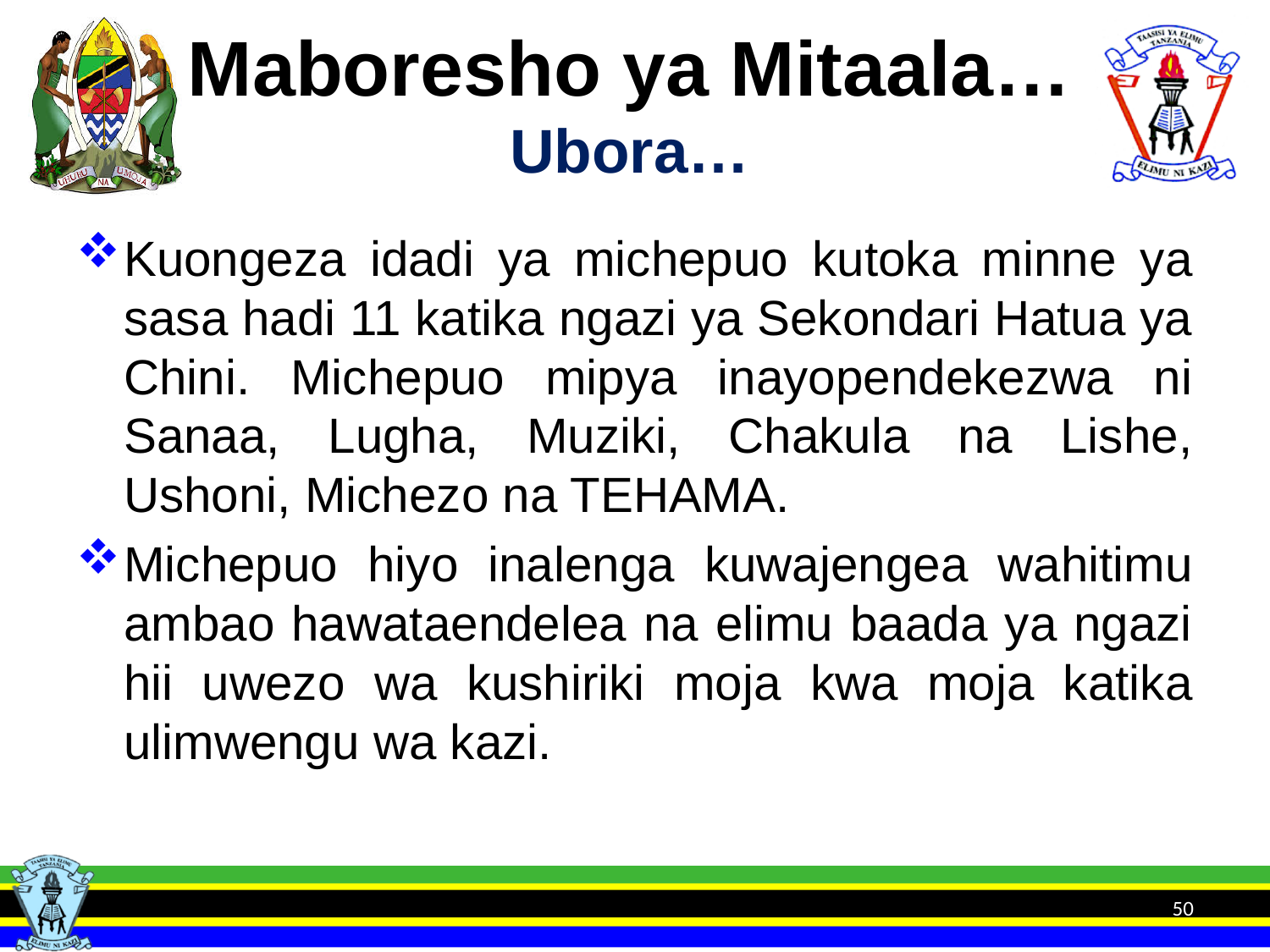

# Maboresho ya Mitaala… Ubora…
Kuongeza idadi ya michepuo kutoka minne ya sasa hadi 11 katika ngazi ya Sekondari Hatua ya Chini. Michepuo mipya inayopendekezwa ni Sanaa, Lugha, Muziki, Chakula na Lishe, Ushoni, Michezo na TEHAMA.
Michepuo hiyo inalenga kuwajengea wahitimu ambao hawataendelea na elimu baada ya ngazi hii uwezo wa kushiriki moja kwa moja katika ulimwengu wa kazi.

50